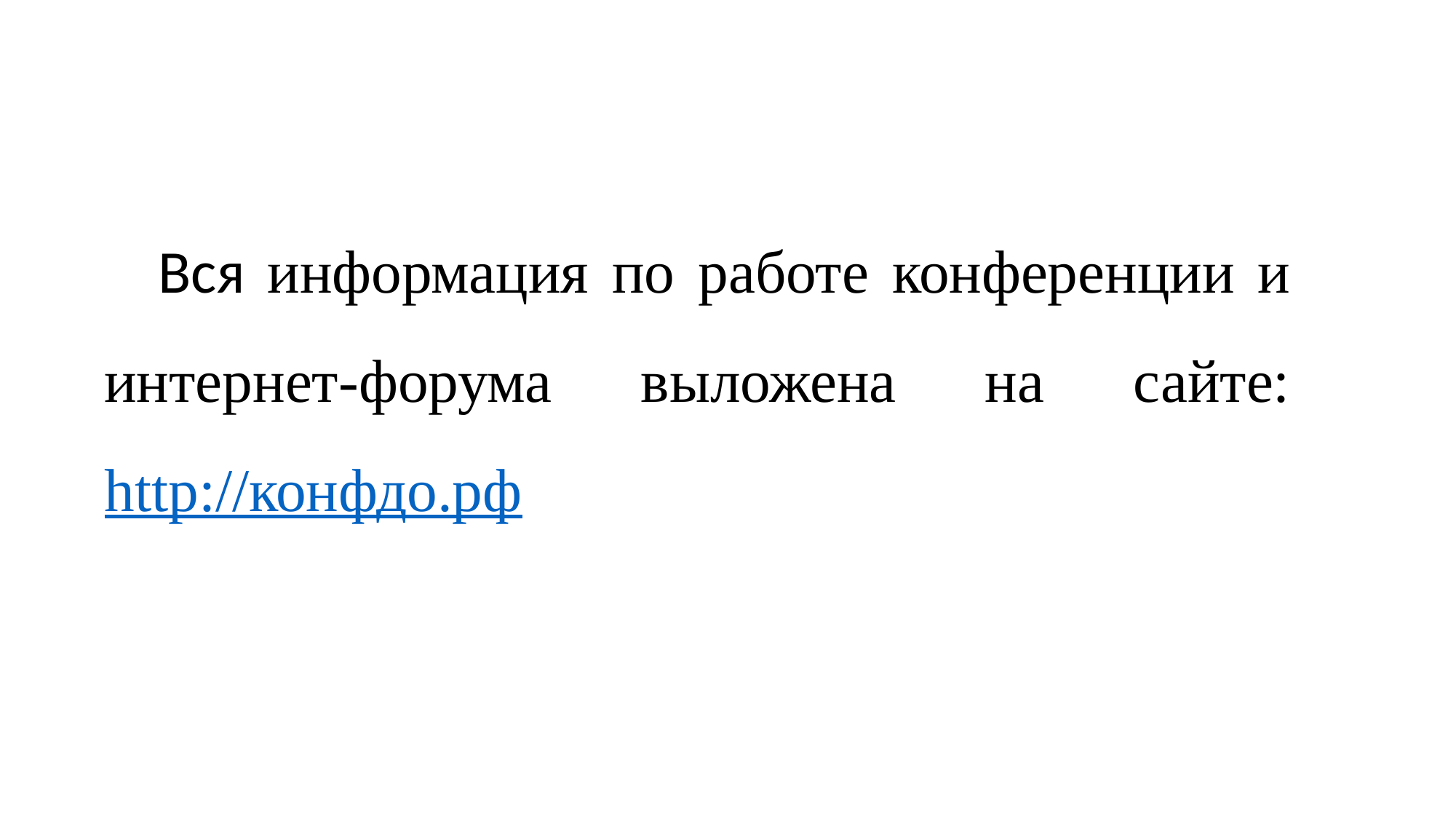

Вся информация по работе конференции и интернет-форума выложена на сайте: http://конфдо.рф